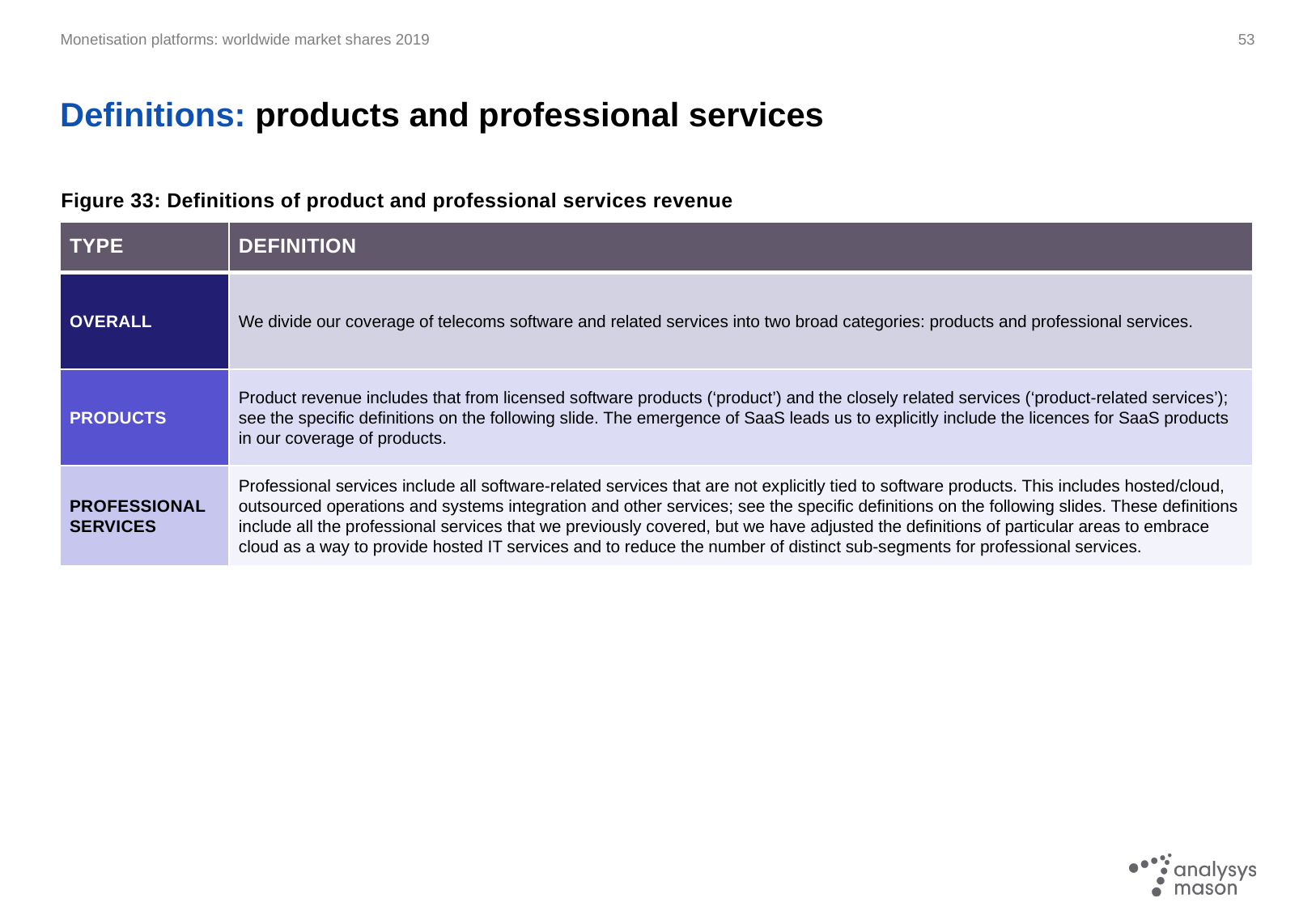

53
# Definitions: products and professional services
Figure 33: Definitions of product and professional services revenue
| TYPE | DEFINITION |
| --- | --- |
| OVERALL | We divide our coverage of telecoms software and related services into two broad categories: products and professional services. |
| PRODUCTS | Product revenue includes that from licensed software products (‘product’) and the closely related services (‘product-related services’); see the specific definitions on the following slide. The emergence of SaaS leads us to explicitly include the licences for SaaS products in our coverage of products. |
| PROFESSIONAL SERVICES | Professional services include all software-related services that are not explicitly tied to software products. This includes hosted/cloud, outsourced operations and systems integration and other services; see the specific definitions on the following slides. These definitions include all the professional services that we previously covered, but we have adjusted the definitions of particular areas to embrace cloud as a way to provide hosted IT services and to reduce the number of distinct sub-segments for professional services. |